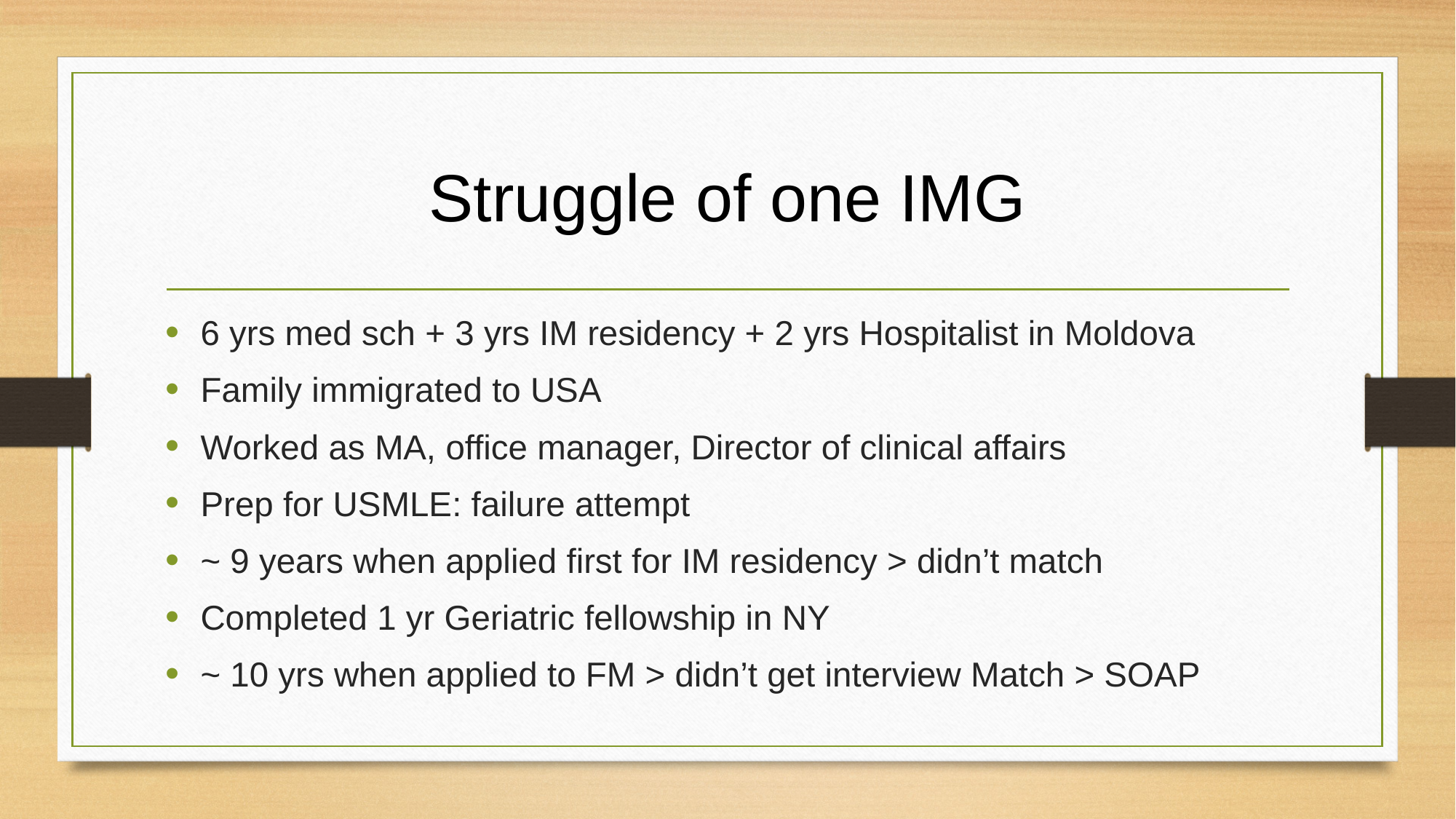

# Struggle of one IMG
6 yrs med sch + 3 yrs IM residency + 2 yrs Hospitalist in Moldova
Family immigrated to USA
Worked as MA, office manager, Director of clinical affairs
Prep for USMLE: failure attempt
~ 9 years when applied first for IM residency > didn’t match
Completed 1 yr Geriatric fellowship in NY
~ 10 yrs when applied to FM > didn’t get interview Match > SOAP